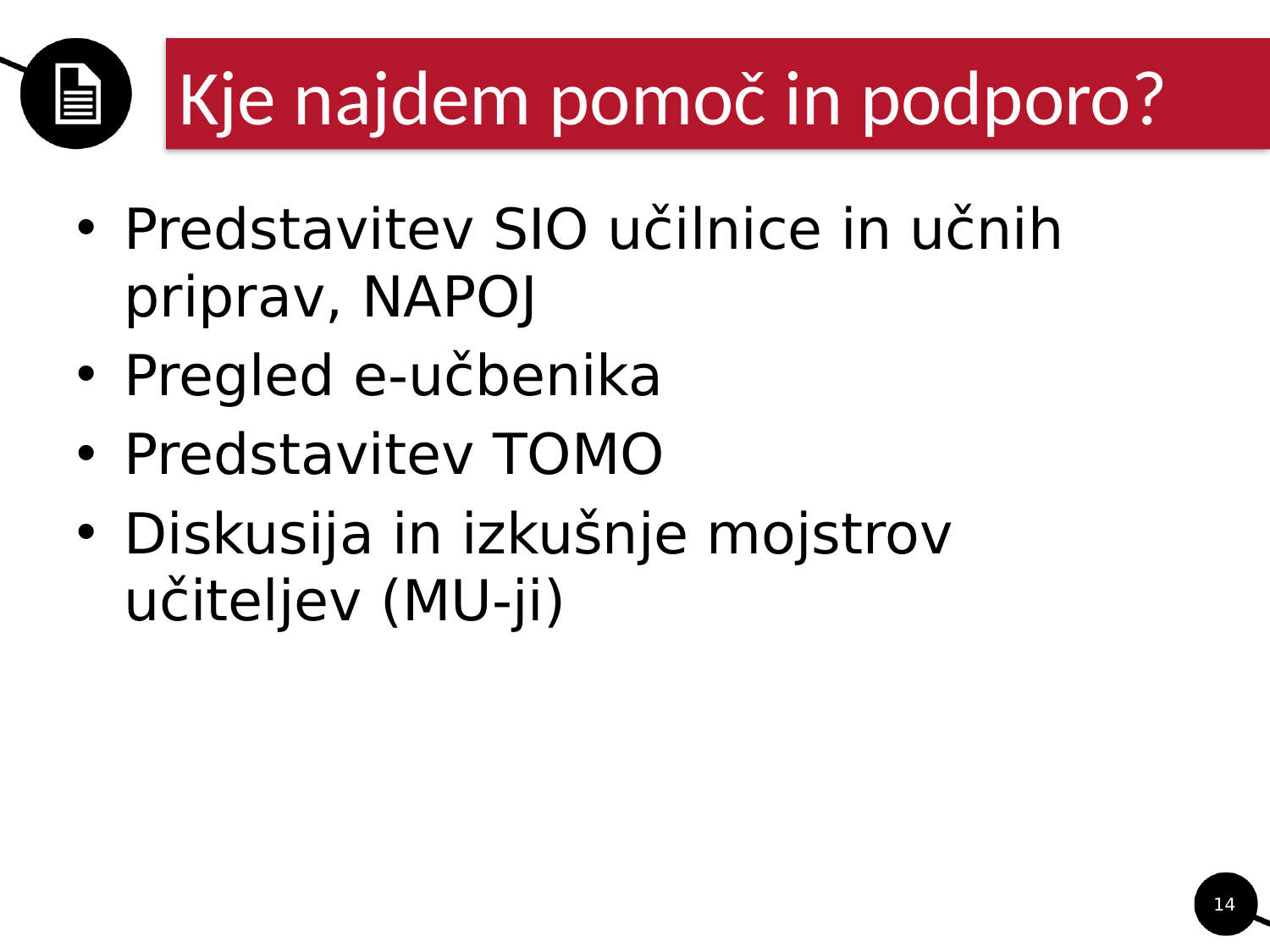

# Kje najdem pomoč in podporo?
Predstavitev SIO učilnice in učnih priprav, NAPOJ
Pregled e-učbenika
Predstavitev TOMO
Diskusija in izkušnje mojstrov učiteljev (MU-ji)
14